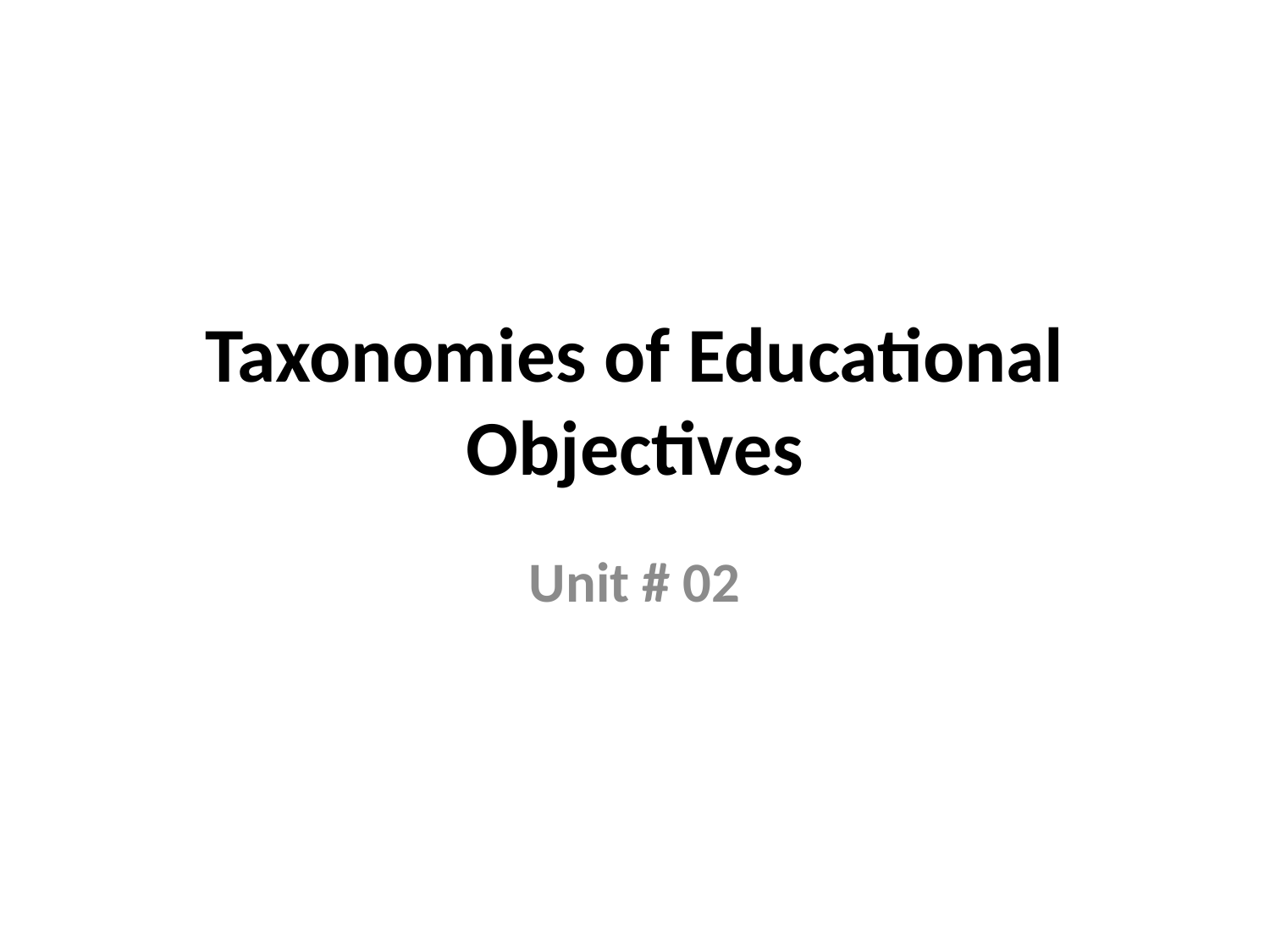

# Taxonomies of Educational Objectives
Unit # 02